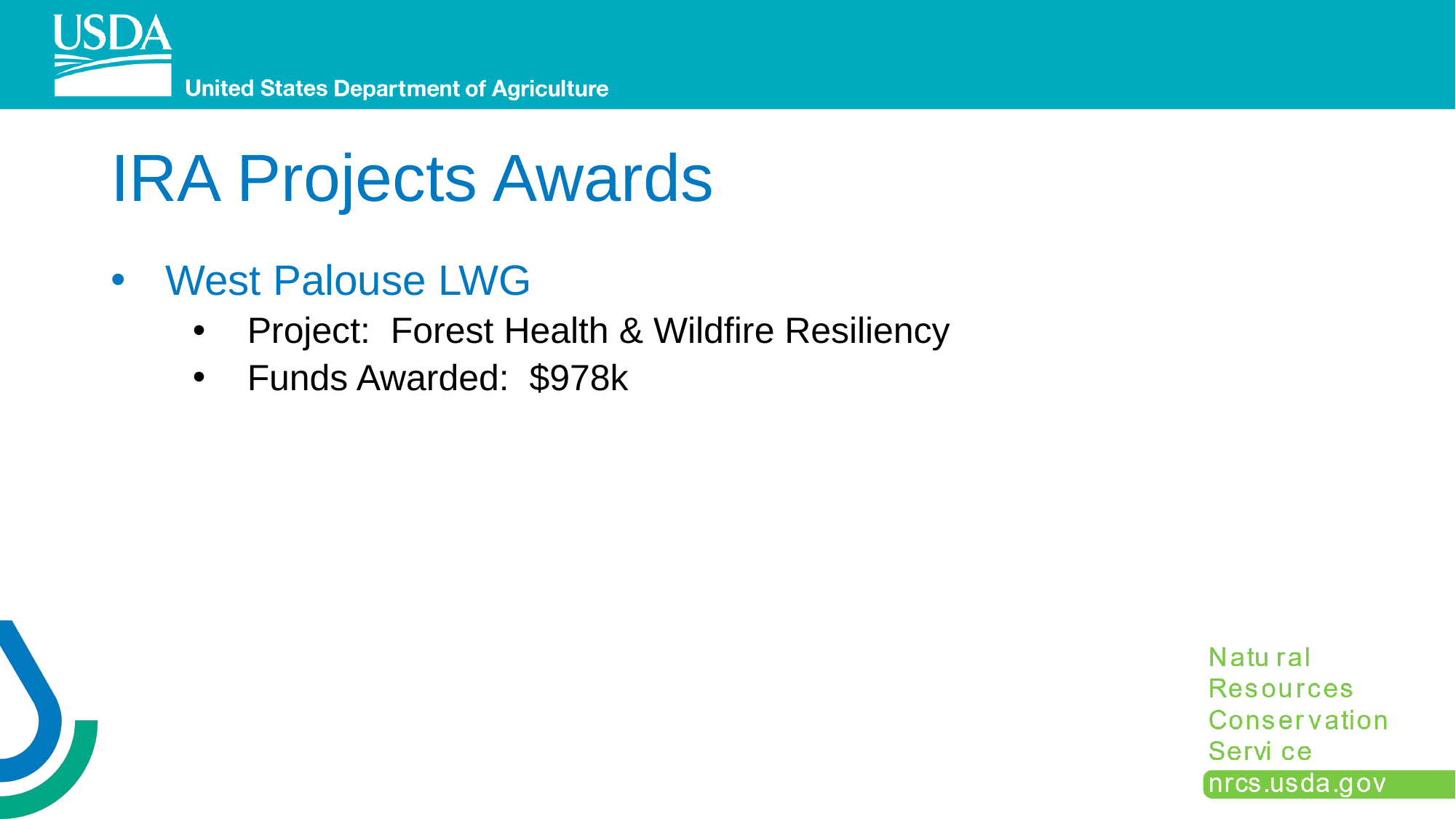

# IRA Projects Awards
West Palouse LWG
Project:  Forest Health & Wildfire Resiliency
Funds Awarded:  $978k